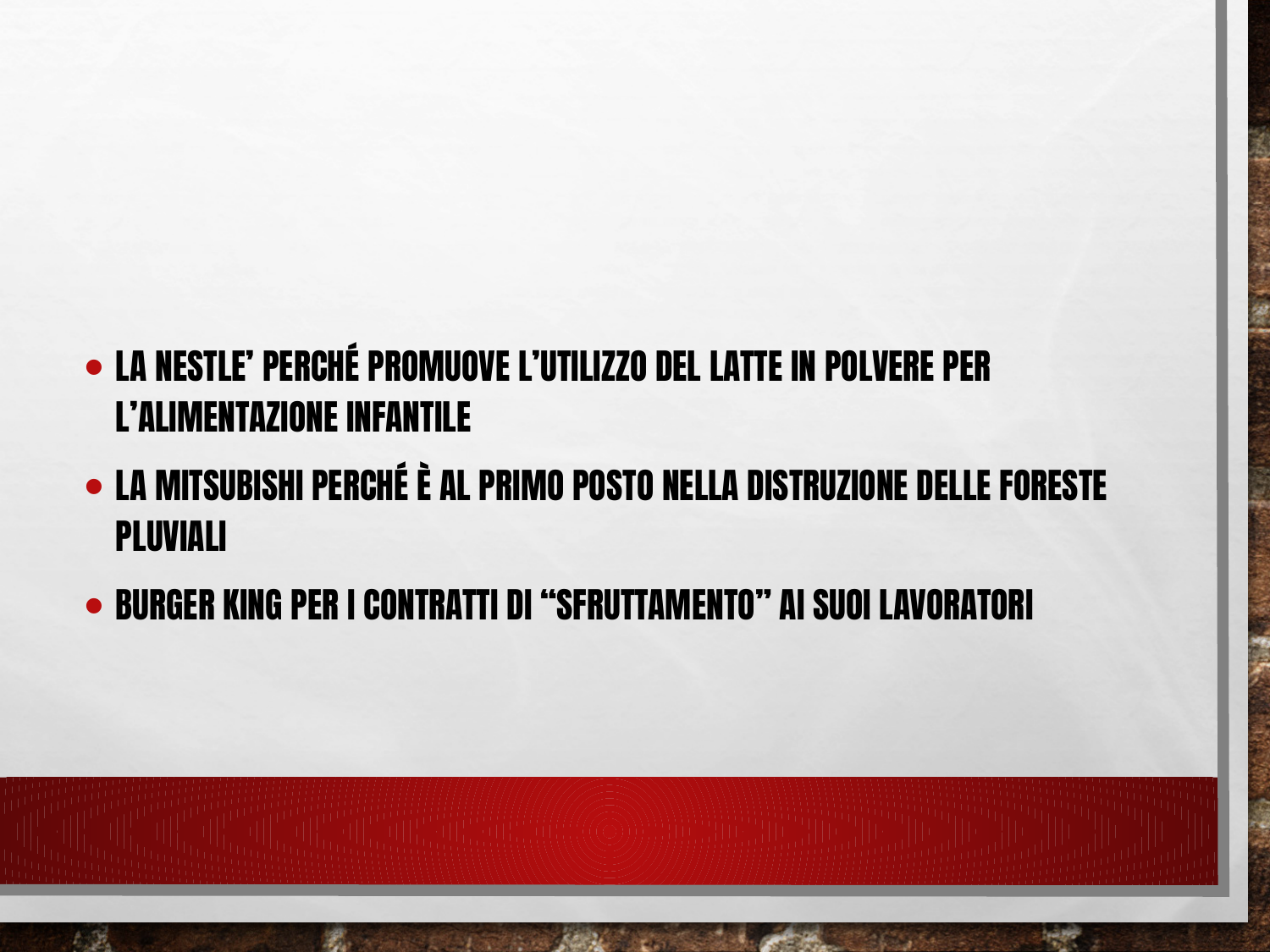

#
La NESTLE’ perché promuove l’utilizzo del latte in polvere per l’alimentazione infantile
La MITSUBISHI perché è al primo posto nella distruzione delle foreste pluviali
BURGER KING per i contratti di “sfruttamento” ai suoi lavoratori